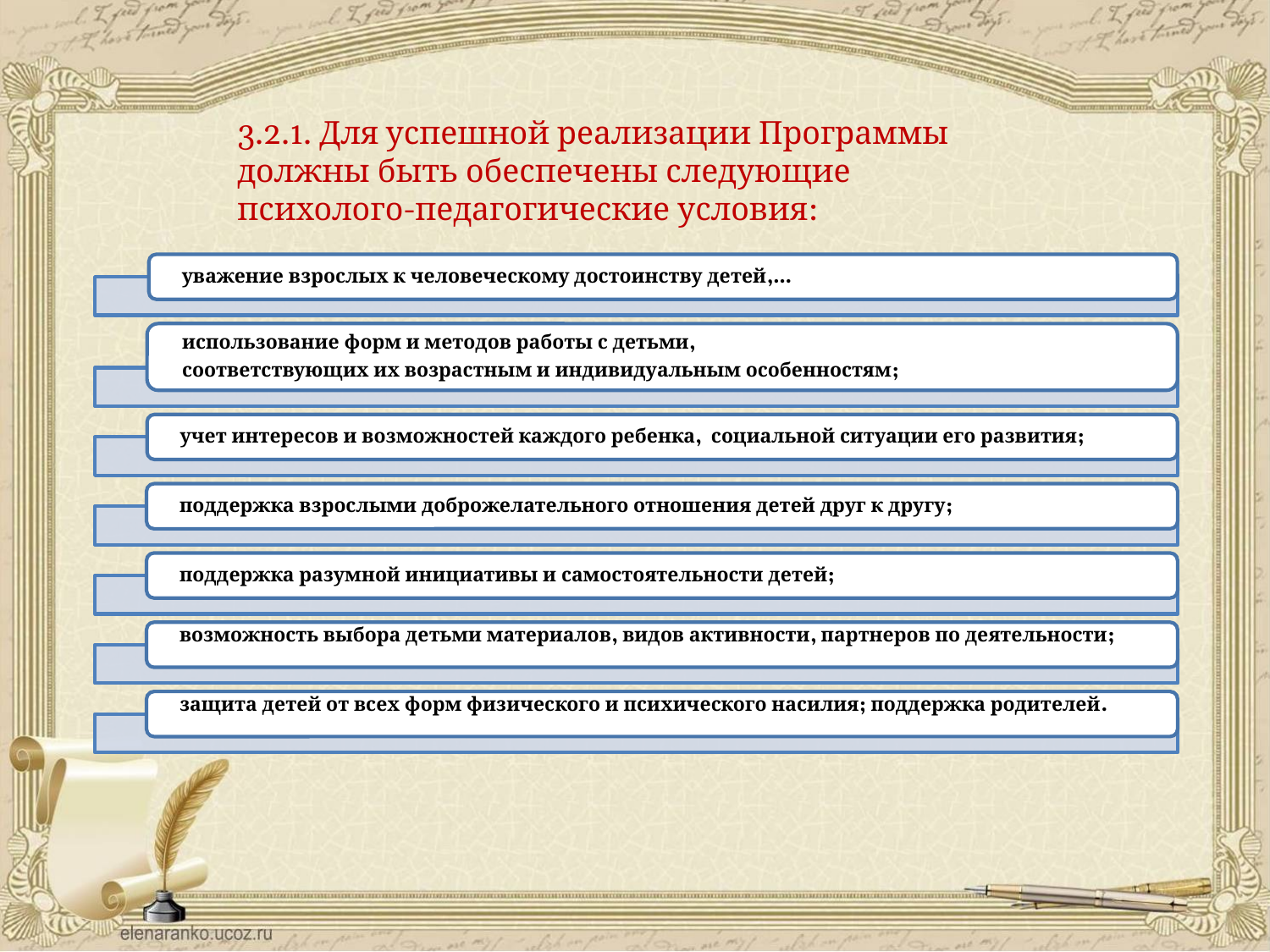

3.2.1. Для успешной реализации Программы должны быть обеспечены следующие психолого-педагогические условия:
уважение взрослых к человеческому достоинству детей,…
использование форм и методов работы с детьми,
соответствующих их возрастным и индивидуальным особенностям;
учет интересов и возможностей каждого ребенка,  социальной ситуации его развития;
поддержка взрослыми доброжелательного отношения детей друг к другу;
поддержка разумной инициативы и самостоятельности детей;
возможность выбора детьми материалов, видов активности, партнеров по деятельности;

защита детей от всех форм физического и психического насилия; поддержка родителей.